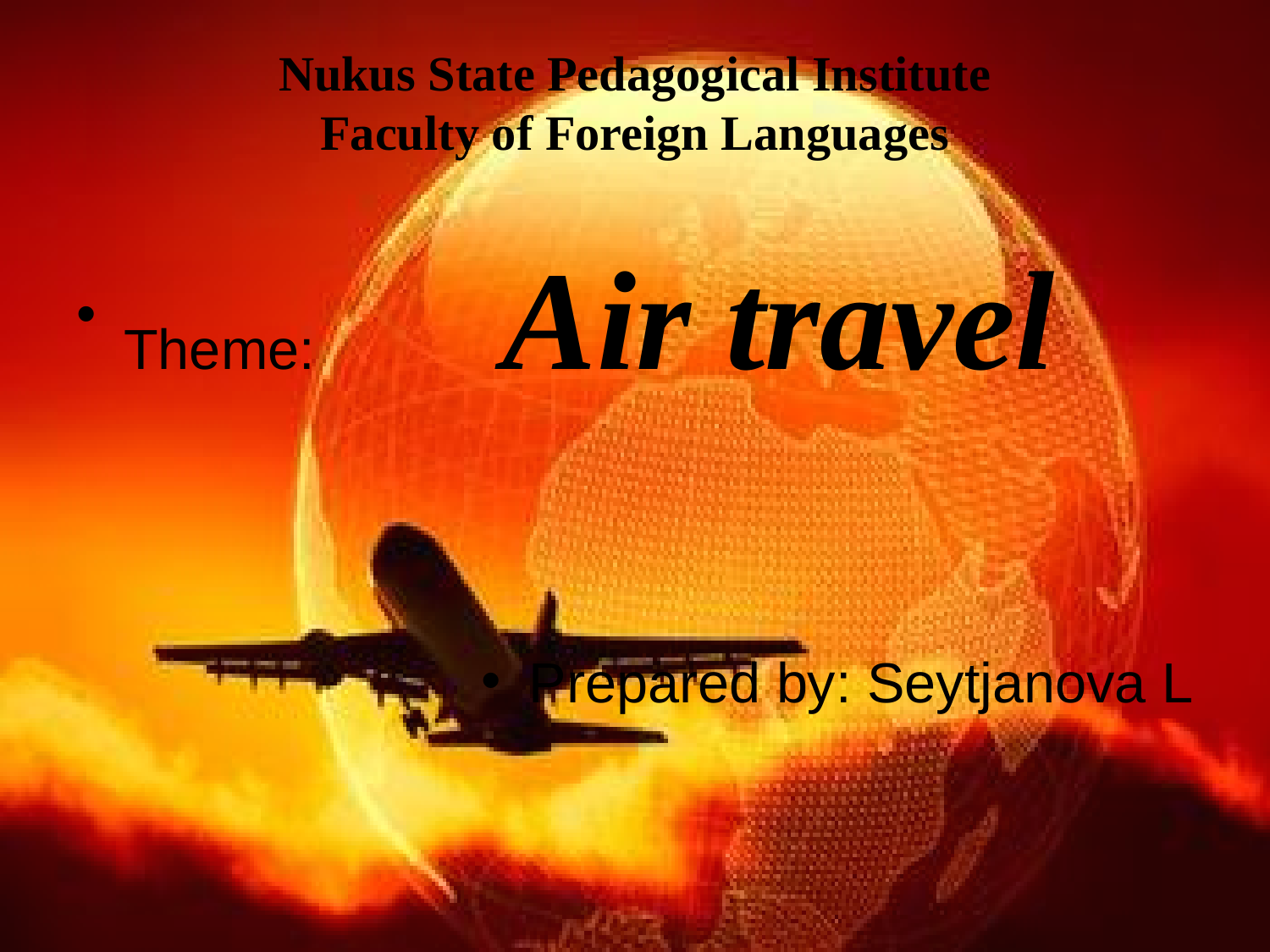

# Nukus State Pedagogical Institute Faculty of Foreign Languages
Theme:            Air travel

Prepared by: Seytjanova L